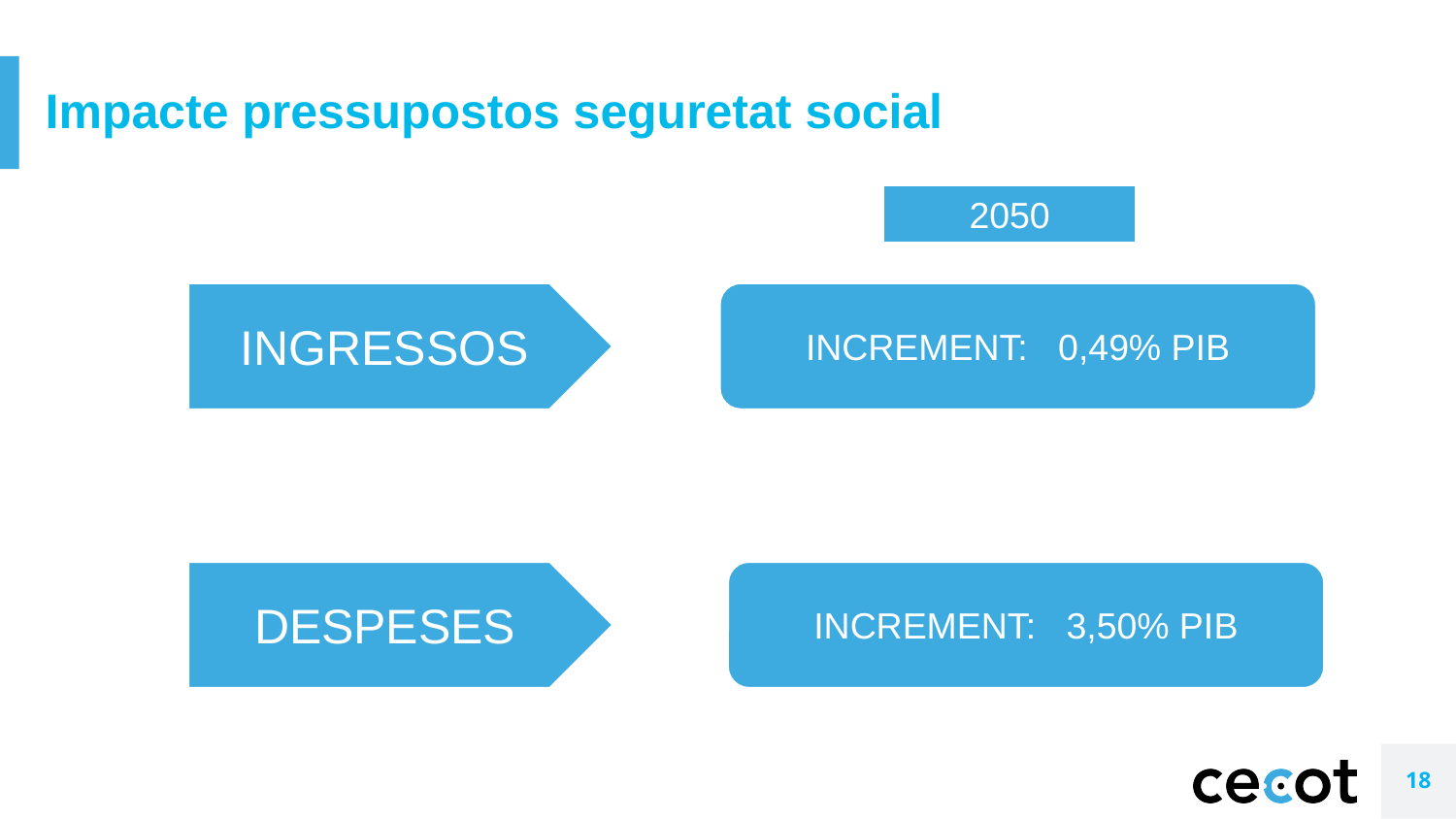

# Impacte pressupostos seguretat social
2050
INGRESSOS
INCREMENT:   0,49% PIB
DESPESES
INCREMENT:   3,50% PIB
18